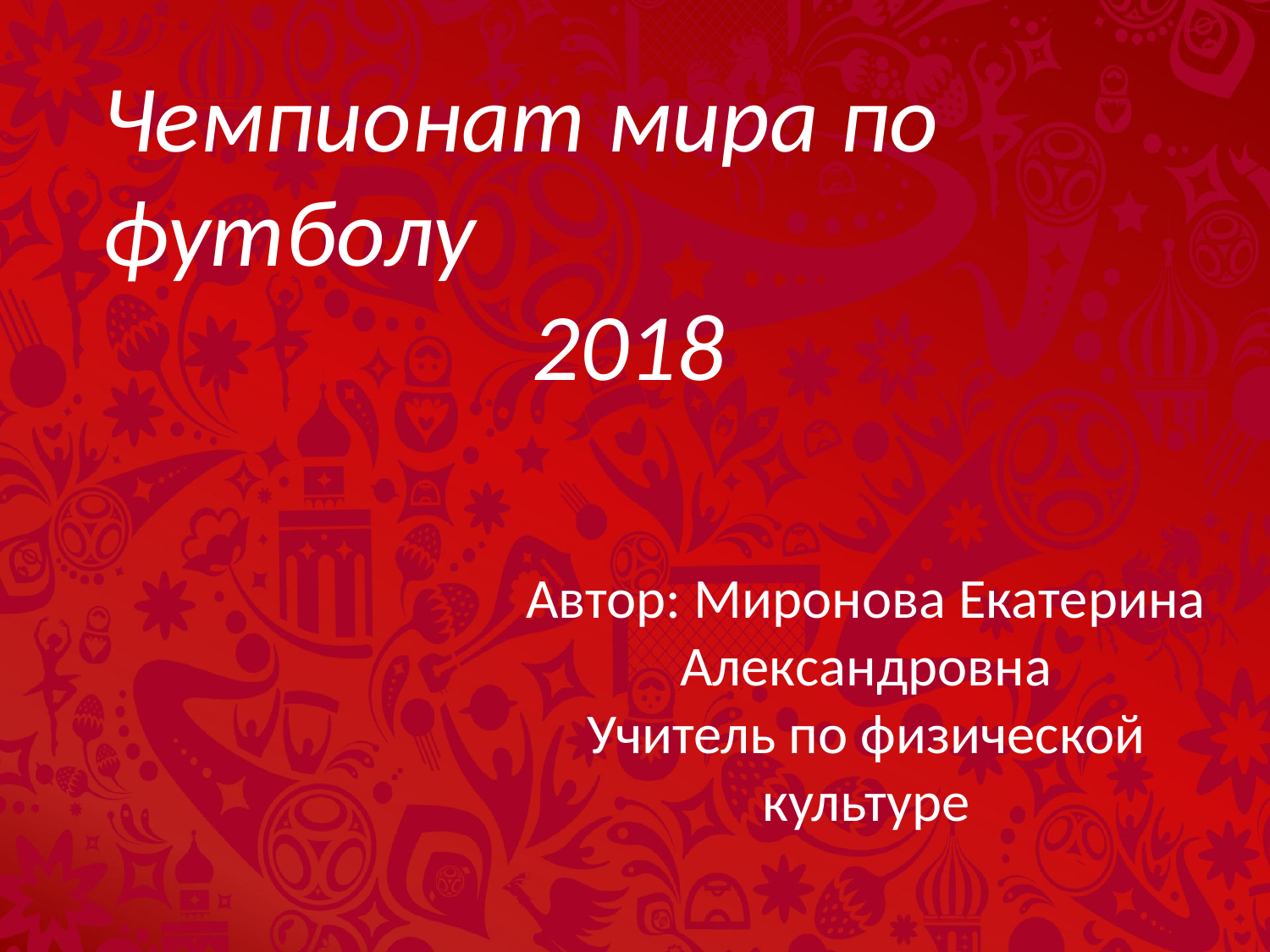

Чемпионат мира по футболу
2018
Автор: Миронова Екатерина Александровна
Учитель по физической культуре